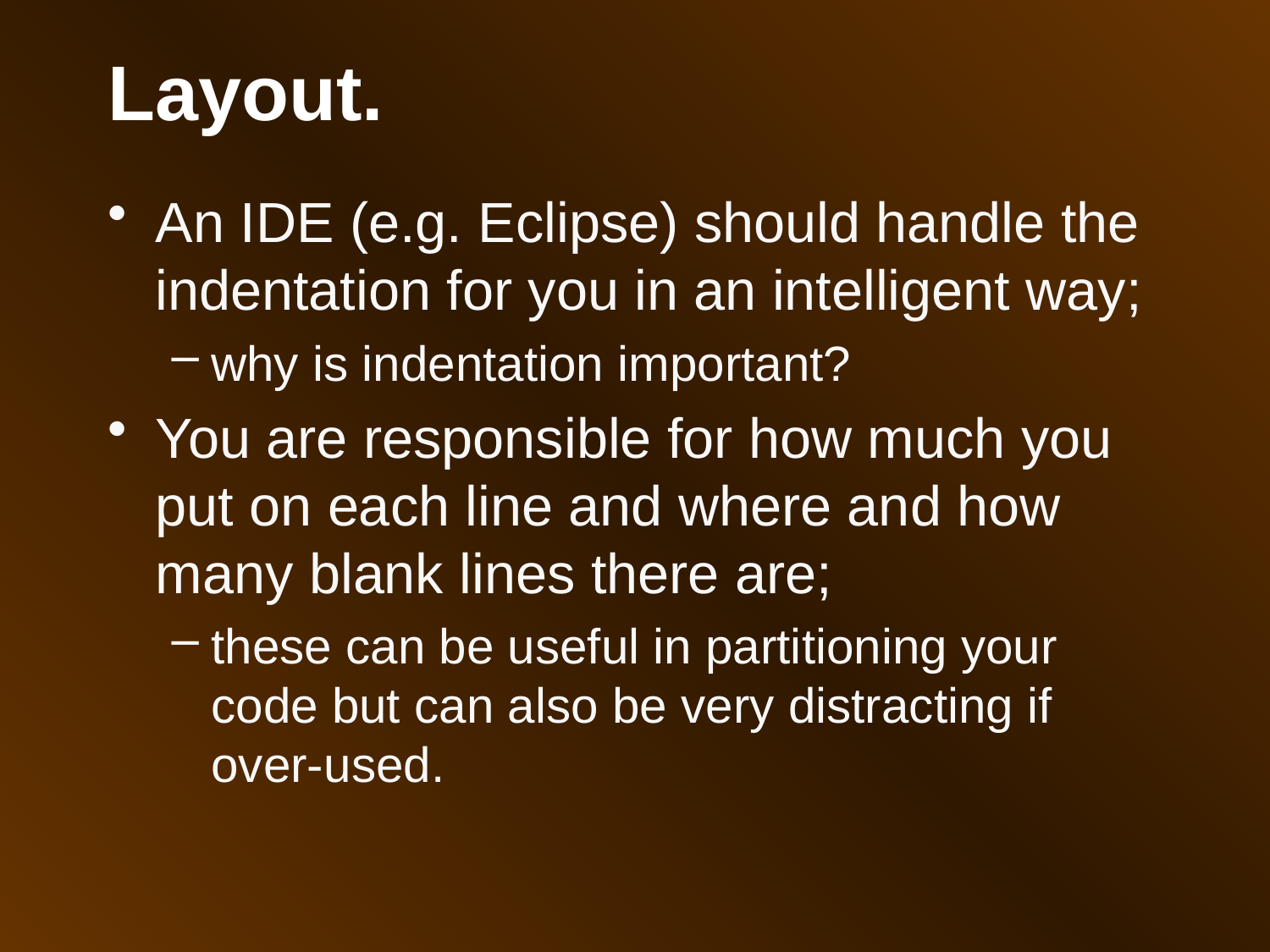

Layout.
An IDE (e.g. Eclipse) should handle the indentation for you in an intelligent way;
why is indentation important?
You are responsible for how much you put on each line and where and how many blank lines there are;
these can be useful in partitioning your code but can also be very distracting if over-used.